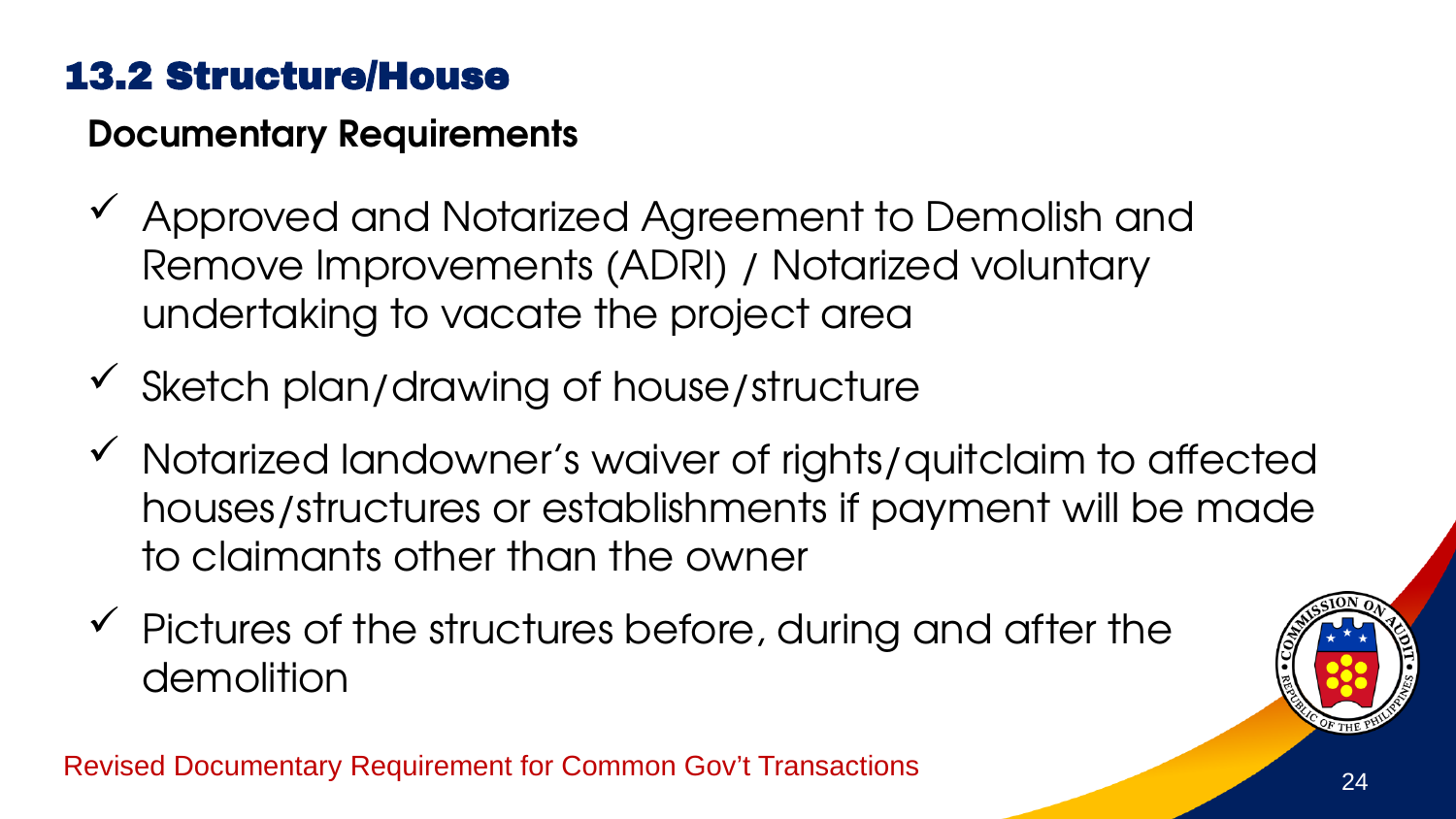

13.2 Structure/House
Documentary Requirements
Approved and Notarized Agreement to Demolish and Remove Improvements (ADRI) / Notarized voluntary undertaking to vacate the project area
Sketch plan/drawing of house/structure
Notarized landowner’s waiver of rights/quitclaim to affected houses/structures or establishments if payment will be made to claimants other than the owner
Pictures of the structures before, during and after the demolition

# Revised Documentary Requirement for Common Gov’t Transactions
24